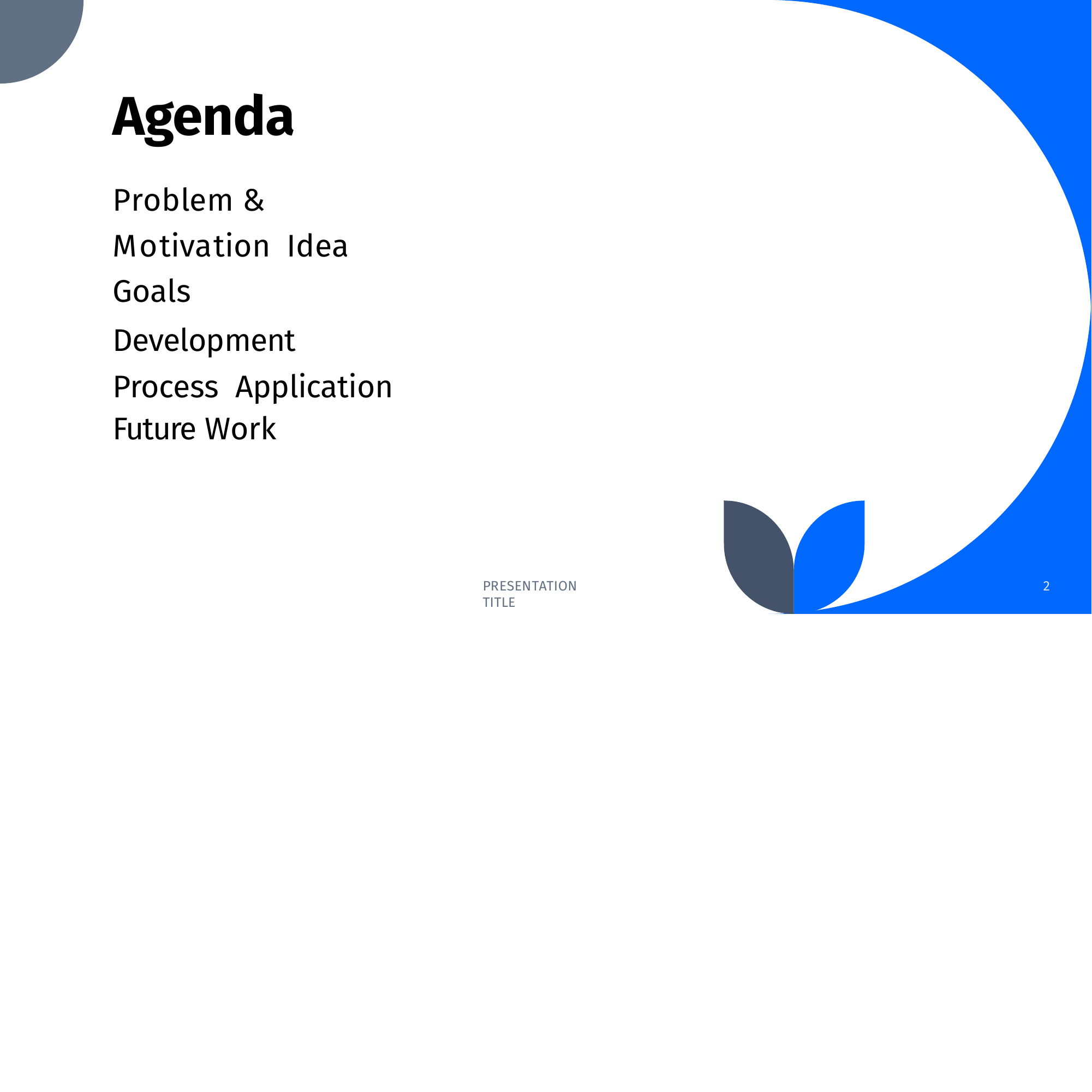

# Agenda
Problem & Motivation  Idea
Goals
Development Process  Application
Future Work

PRESENTATION TITLE
2